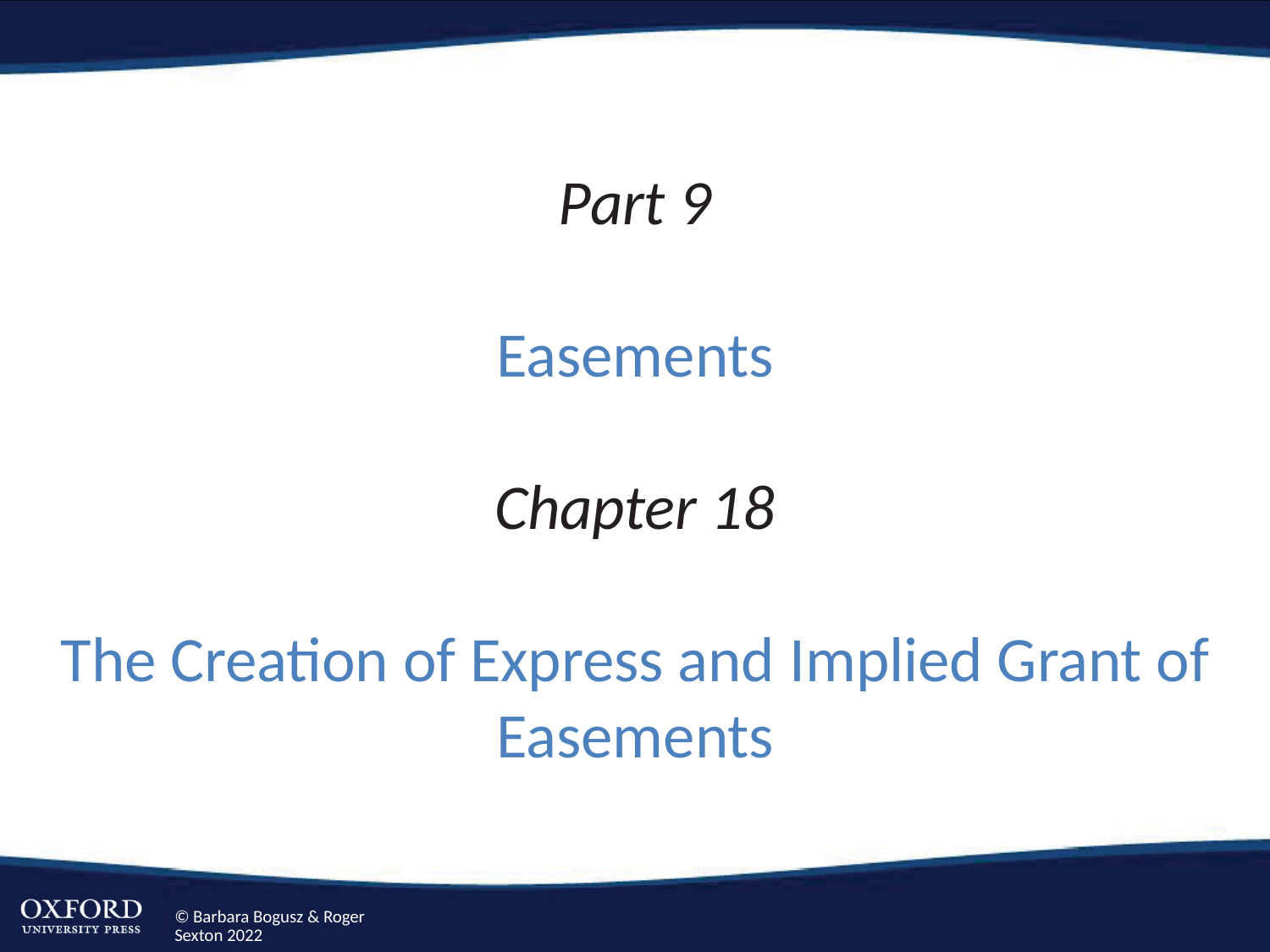

# Part 9 Easements Chapter 18 The Creation of Express and Implied Grant of Easements
© Barbara Bogusz & Roger Sexton 2022